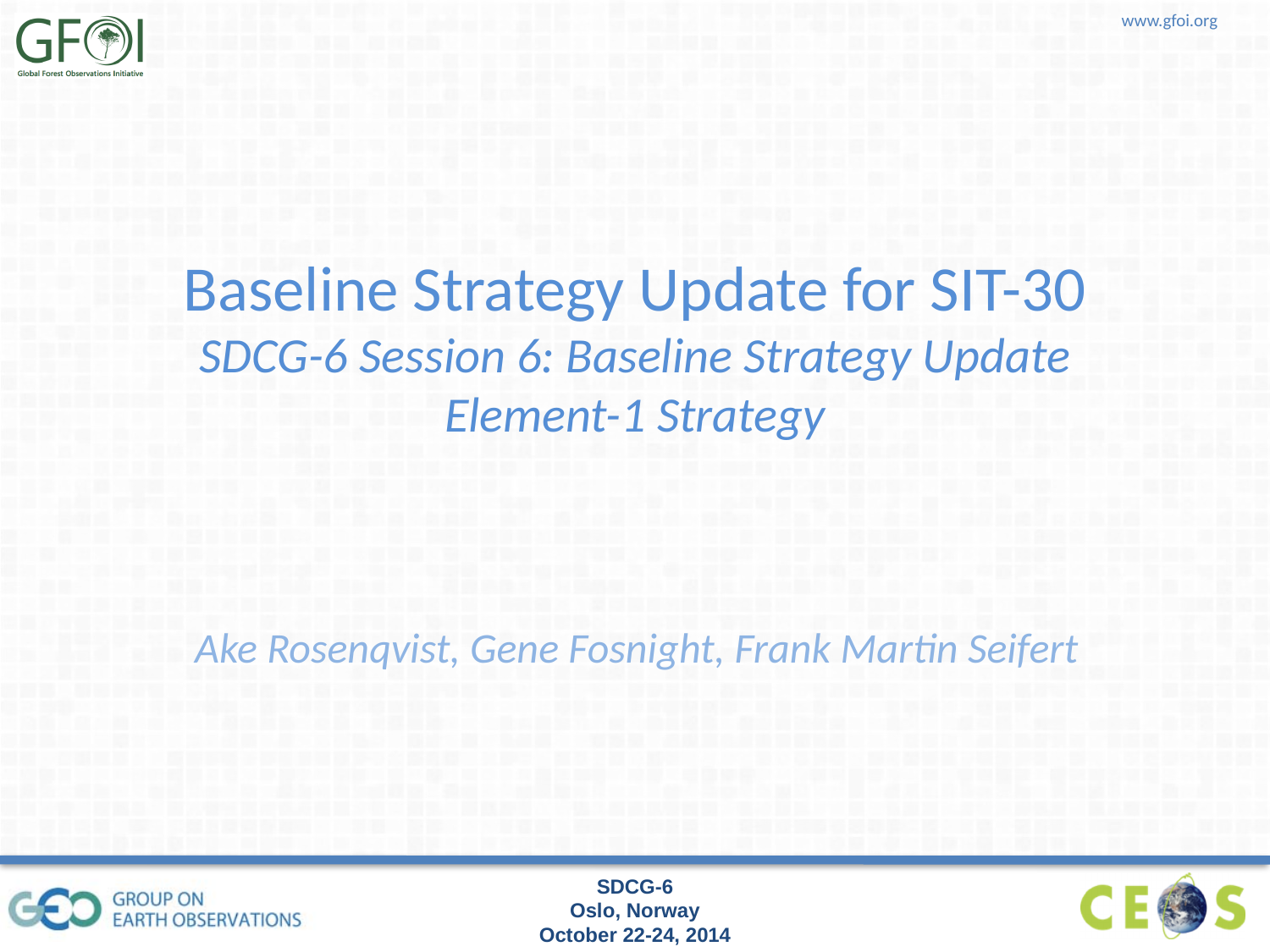

# Baseline Strategy Update for SIT-30 SDCG-6 Session 6: Baseline Strategy Update Element-1 Strategy
Ake Rosenqvist, Gene Fosnight, Frank Martin Seifert